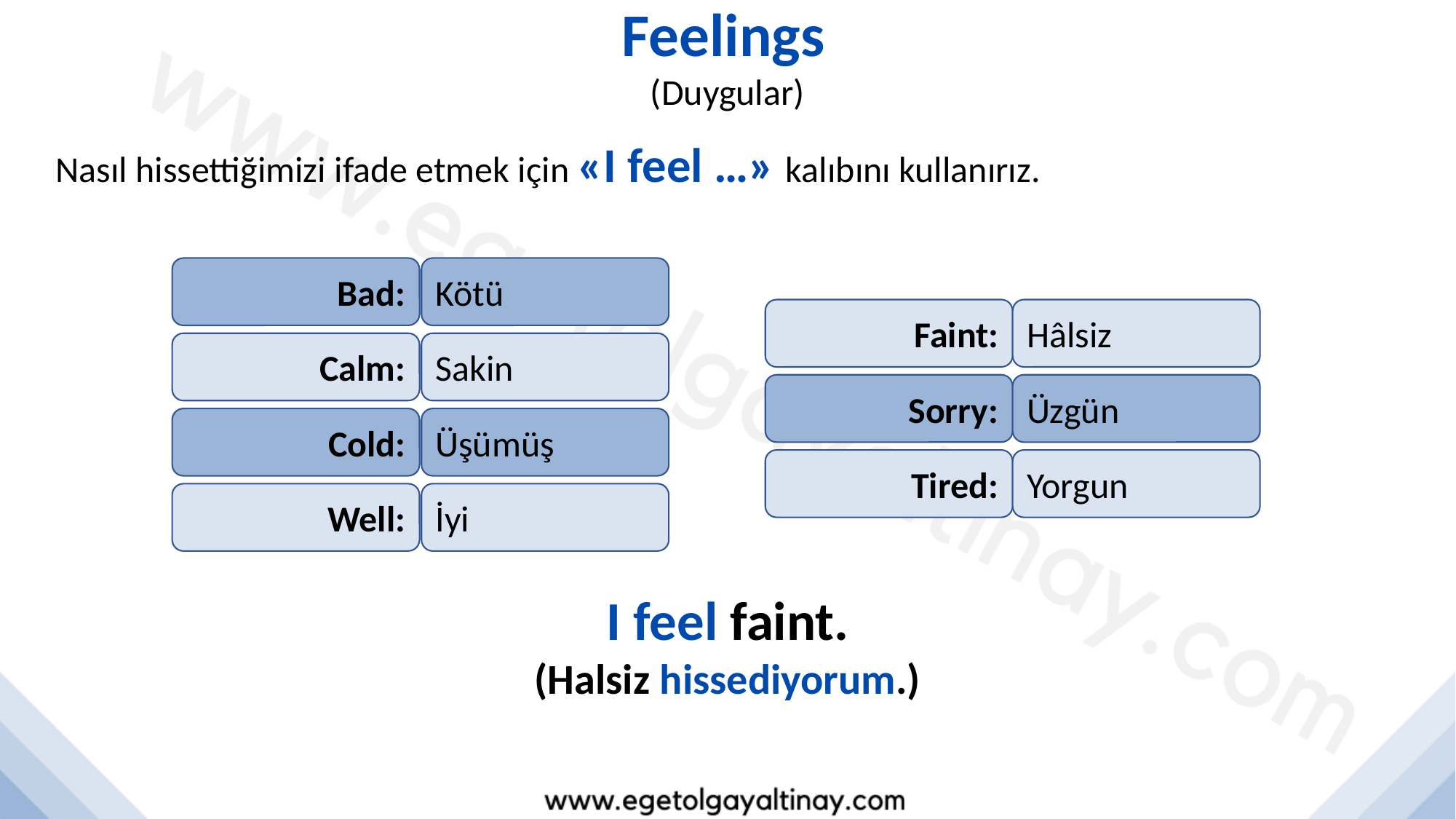

Feelings
(Duygular)
Nasıl hissettiğimizi ifade etmek için «I feel …» kalıbını kullanırız.
Bad:
Kötü
Faint:
Hâlsiz
Calm:
Sakin
Sorry:
Üzgün
Cold:
Üşümüş
Tired:
Yorgun
Well:
İyi
I feel faint.
(Halsiz hissediyorum.)